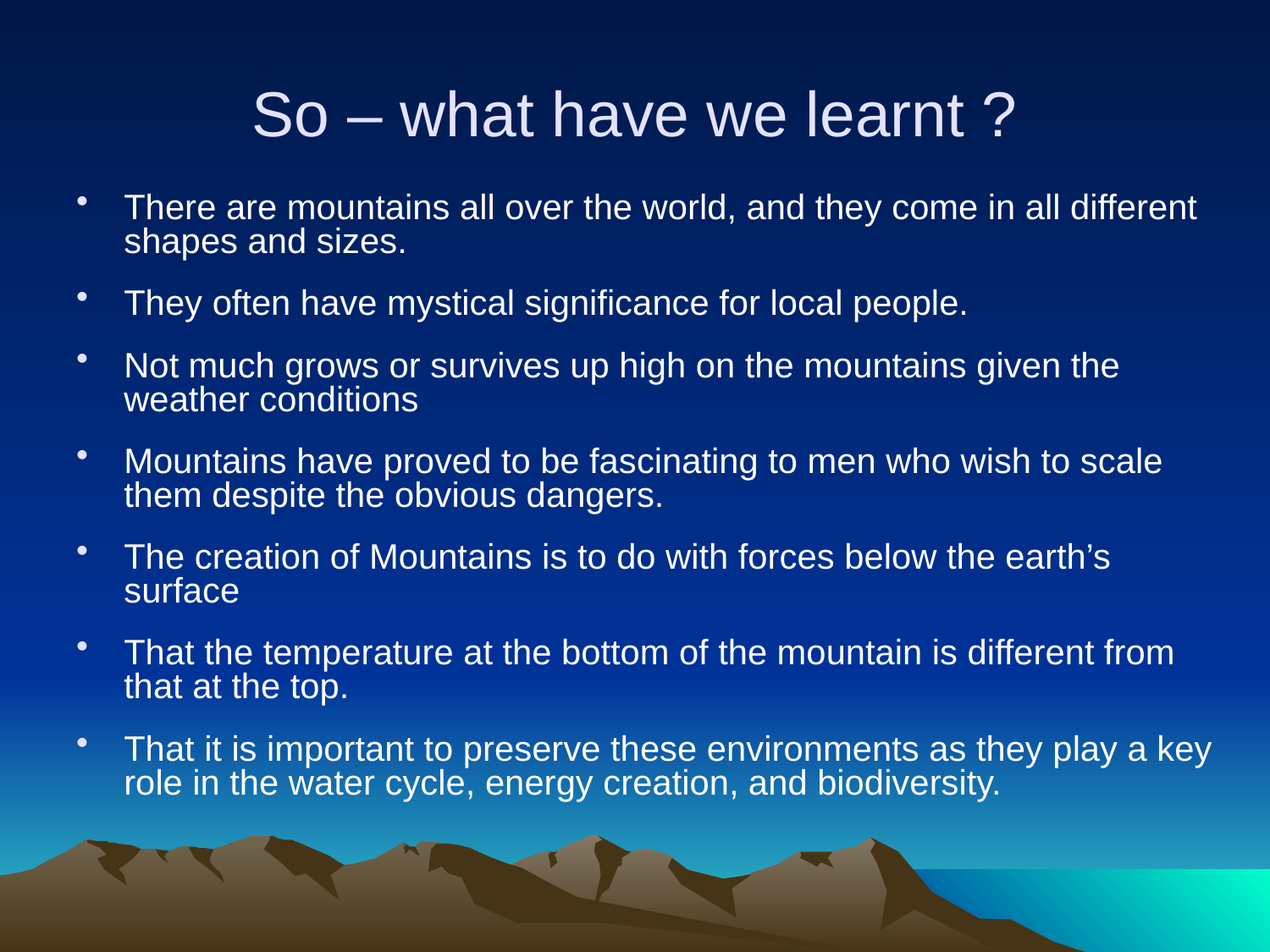

# So – what have we learnt ?
There are mountains all over the world, and they come in all different shapes and sizes.
They often have mystical significance for local people.
Not much grows or survives up high on the mountains given the weather conditions
Mountains have proved to be fascinating to men who wish to scale them despite the obvious dangers.
The creation of Mountains is to do with forces below the earth’s surface
That the temperature at the bottom of the mountain is different from that at the top.
That it is important to preserve these environments as they play a key role in the water cycle, energy creation, and biodiversity.